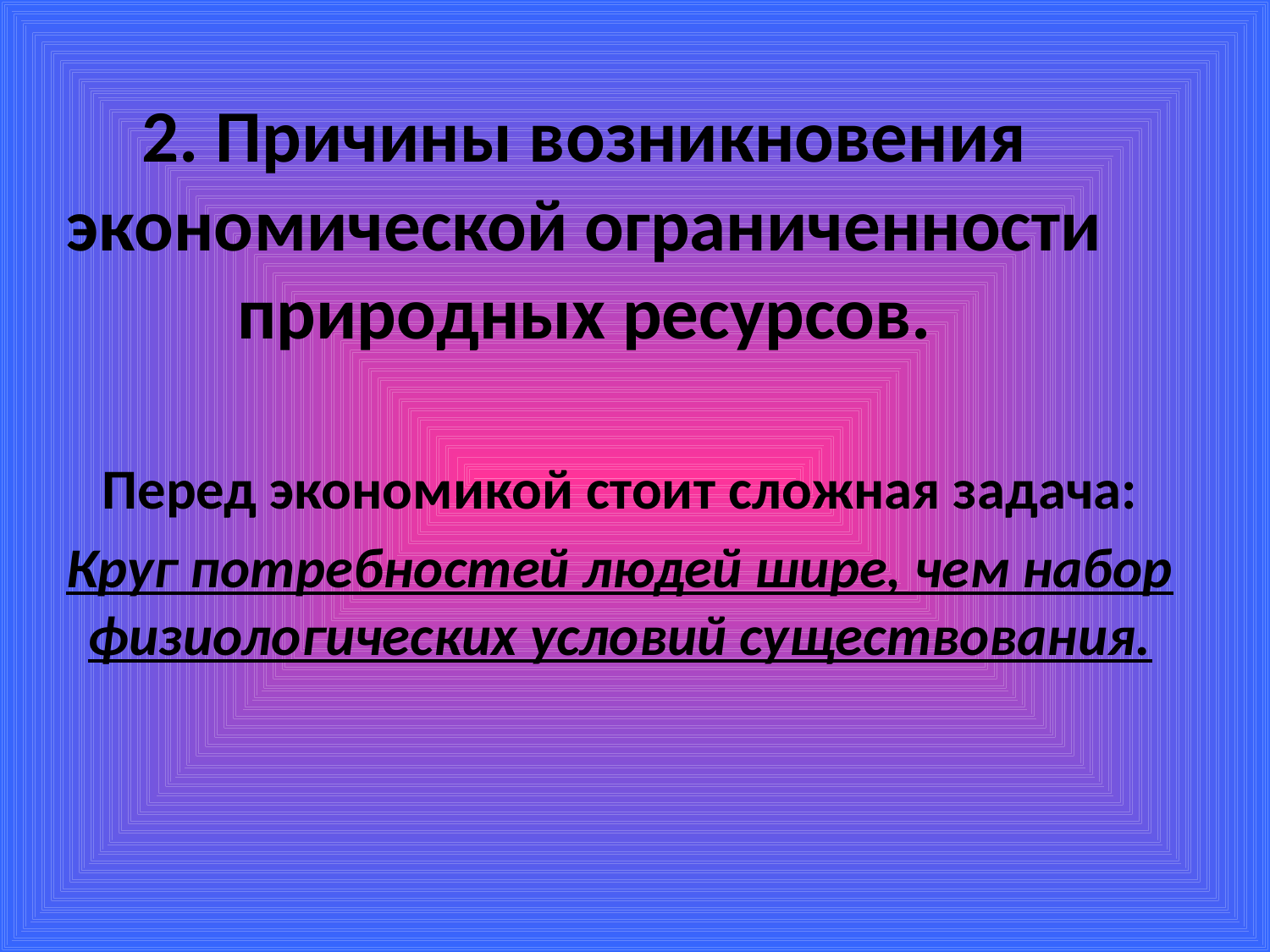

# 2. Причины возникновения экономической ограниченности природных ресурсов.
Перед экономикой стоит сложная задача:
Круг потребностей людей шире, чем набор физиологических условий существования.